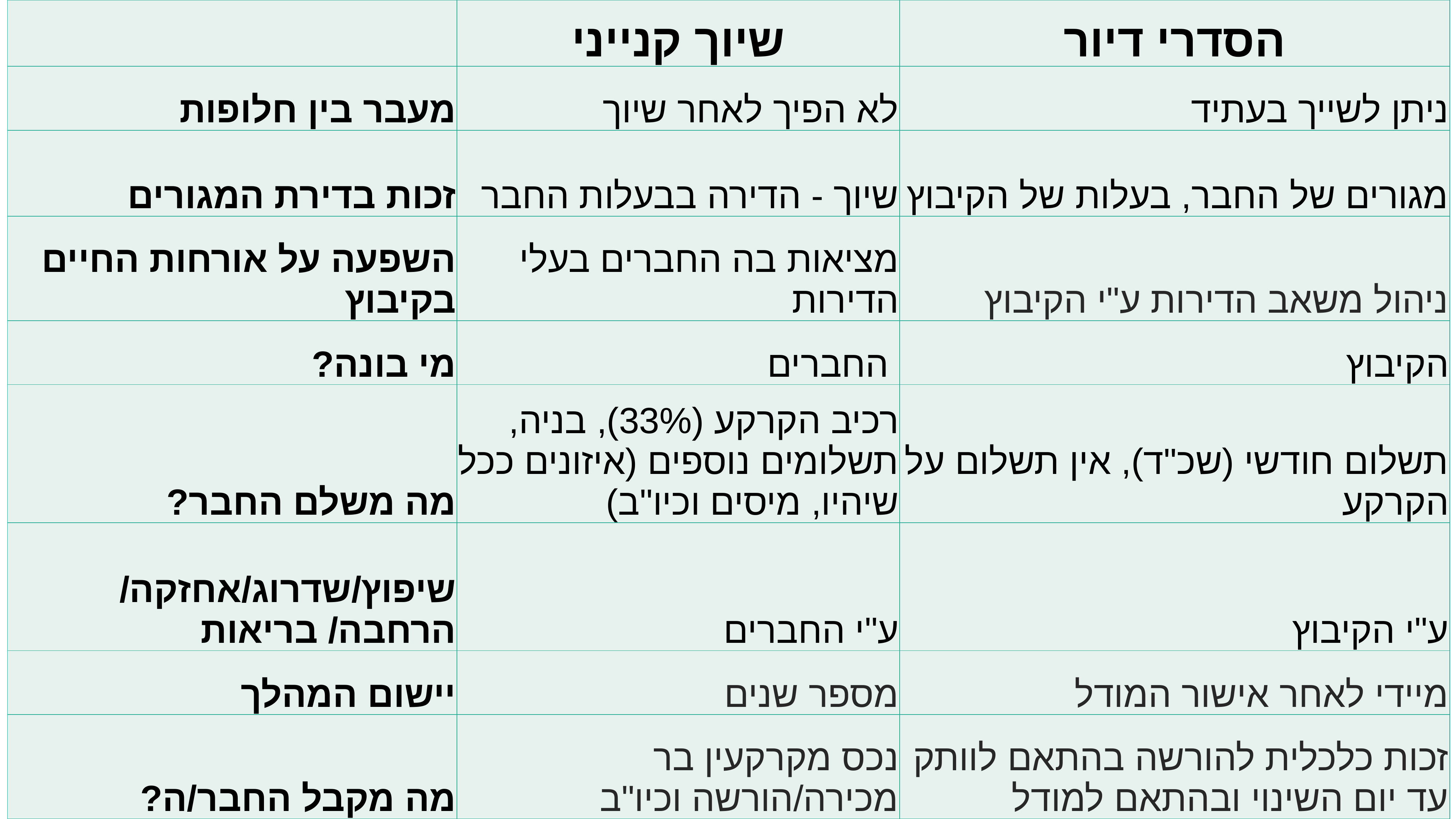

|  | שיוך קנייני | הסדרי דיור |
| --- | --- | --- |
| מעבר בין חלופות | לא הפיך לאחר שיוך | ניתן לשייך בעתיד |
| זכות בדירת המגורים | שיוך - הדירה בבעלות החבר | מגורים של החבר, בעלות של הקיבוץ |
| השפעה על אורחות החיים בקיבוץ | מציאות בה החברים בעלי הדירות | ניהול משאב הדירות ע"י הקיבוץ |
| מי בונה? | החברים | הקיבוץ |
| מה משלם החבר? | רכיב הקרקע (33%), בניה, תשלומים נוספים (איזונים ככל שיהיו, מיסים וכיו"ב) | תשלום חודשי (שכ"ד), אין תשלום על הקרקע |
| שיפוץ/שדרוג/אחזקה/הרחבה/ בריאות | ע"י החברים | ע"י הקיבוץ |
| יישום המהלך | מספר שנים | מיידי לאחר אישור המודל |
| מה מקבל החבר/ה? | נכס מקרקעין בר מכירה/הורשה וכיו"ב | זכות כלכלית להורשה בהתאם לוותק עד יום השינוי ובהתאם למודל |
29